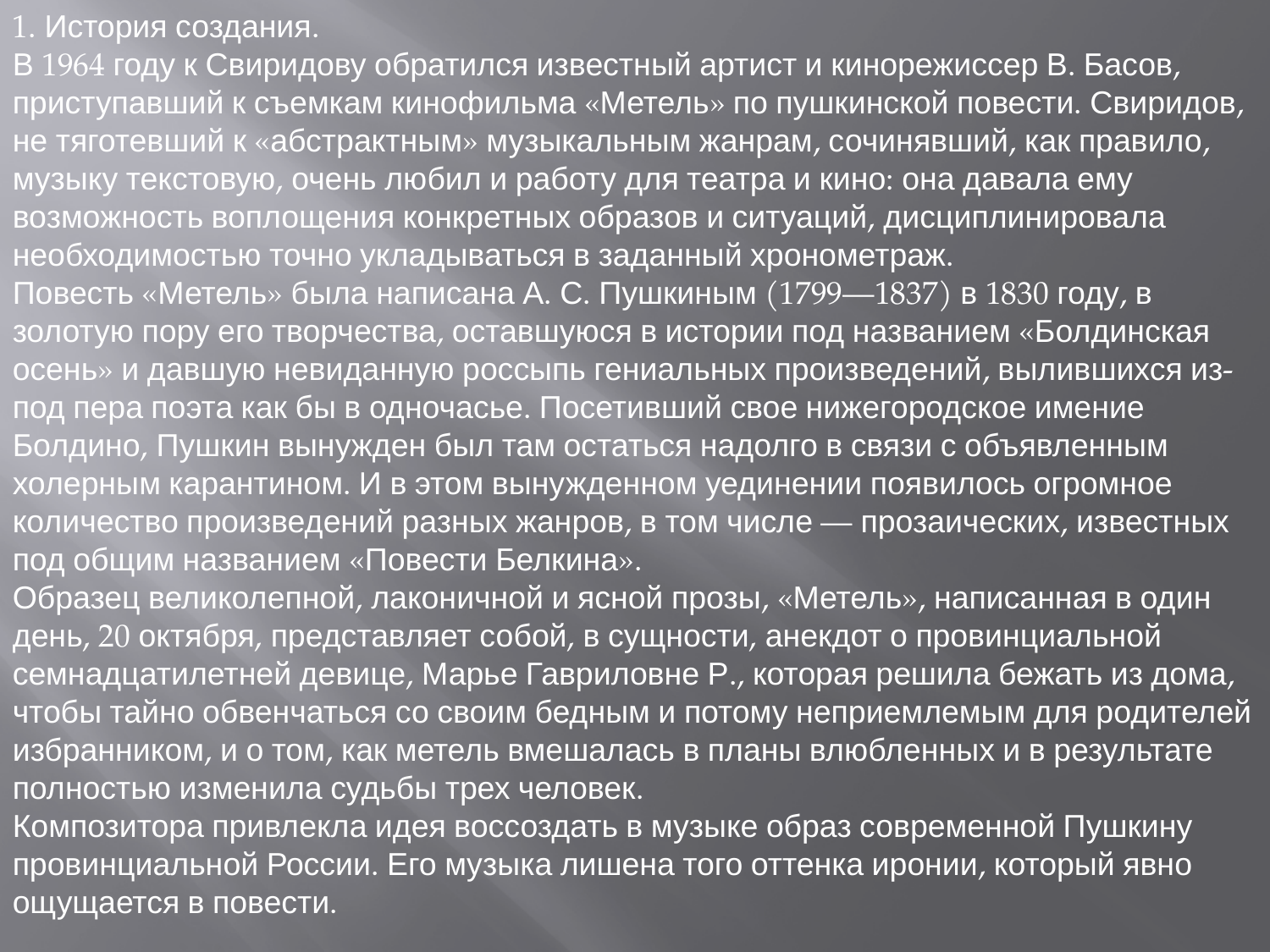

1. История создания.
В 1964 году к Свиридову обратился известный артист и кинорежиссер В. Басов, приступавший к съемкам кинофильма «Метель» по пушкинской повести. Свиридов, не тяготевший к «абстрактным» музыкальным жанрам, сочинявший, как правило, музыку текстовую, очень любил и работу для театра и кино: она давала ему возможность воплощения конкретных образов и ситуаций, дисциплинировала необходимостью точно укладываться в заданный хронометраж.
Повесть «Метель» была написана А. С. Пушкиным (1799—1837) в 1830 году, в золотую пору его творчества, оставшуюся в истории под названием «Болдинская осень» и давшую невиданную россыпь гениальных произведений, вылившихся из-под пера поэта как бы в одночасье. Посетивший свое нижегородское имение Болдино, Пушкин вынужден был там остаться надолго в связи с объявленным холерным карантином. И в этом вынужденном уединении появилось огромное количество произведений разных жанров, в том числе — прозаических, известных под общим названием «Повести Белкина».
Образец великолепной, лаконичной и ясной прозы, «Метель», написанная в один день, 20 октября, представляет собой, в сущности, анекдот о провинциальной семнадцатилетней девице, Марье Гавриловне Р., которая решила бежать из дома, чтобы тайно обвенчаться со своим бедным и потому неприемлемым для родителей избранником, и о том, как метель вмешалась в планы влюбленных и в результате полностью изменила судьбы трех человек.
Композитора привлекла идея воссоздать в музыке образ современной Пушкину провинциальной России. Его музыка лишена того оттенка иронии, который явно ощущается в повести.